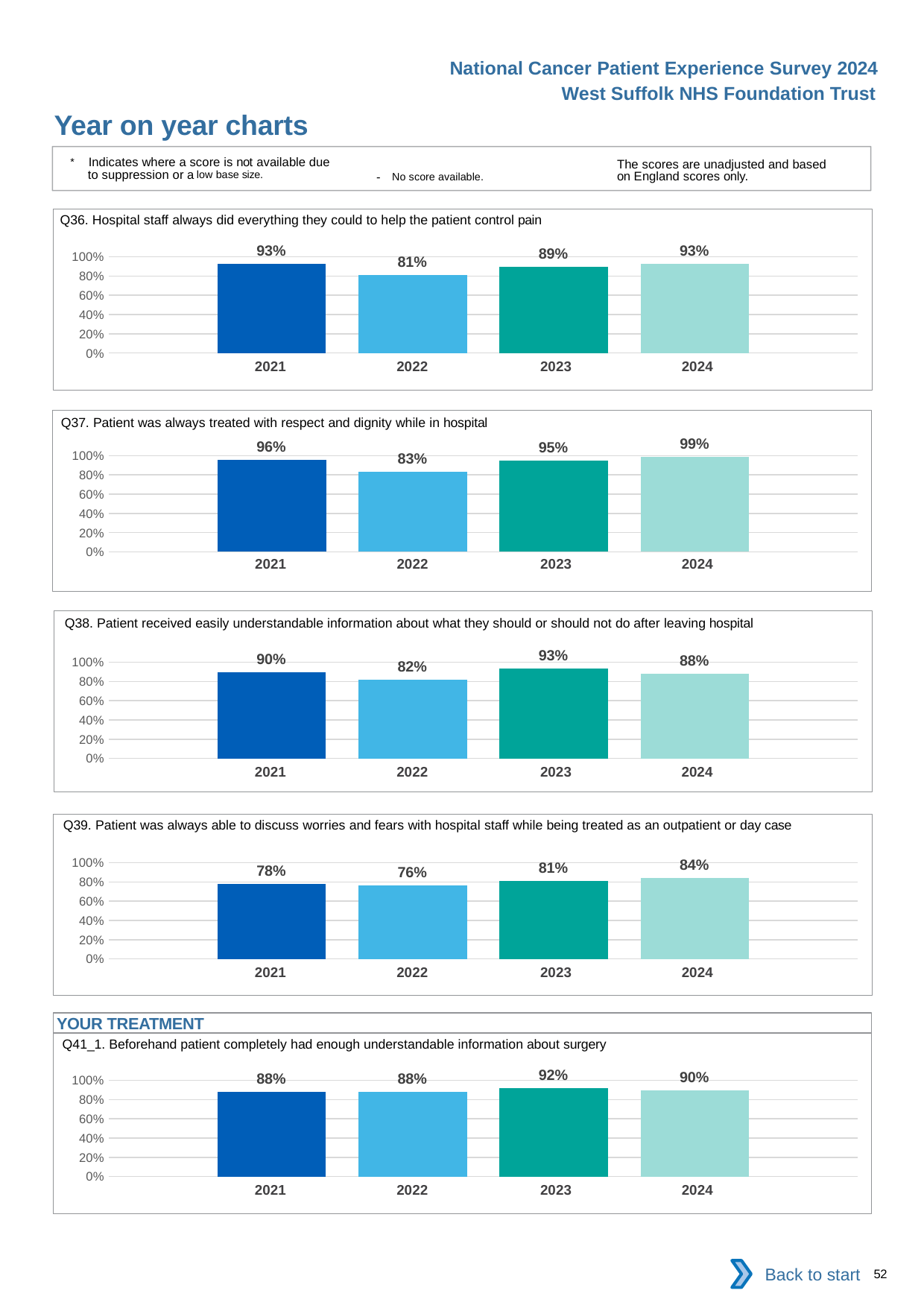

National Cancer Patient Experience Survey 2024
West Suffolk NHS Foundation Trust
Year on year charts

*  Indicates where a score is not available due to suppression or a low base size.
The scores are unadjusted and based on England scores only.
- No score available.
Q36. Hospital staff always did everything they could to help the patient control pain

### Chart

| Category | 2021 | 2022 | 2023 | 2024 |
|---|---|---|---|---|
| Category 1 | 0.9285714 | 0.8082192 | 0.8941176 | 0.9285714 |
| 2021 | 2022 | 2023 | 2024 |
| --- | --- | --- | --- |
Q37. Patient was always treated with respect and dignity while in hospital

### Chart

| Category | 2021 | 2022 | 2023 | 2024 |
|---|---|---|---|---|
| Category 1 | 0.9558824 | 0.8295455 | 0.9514563 | 0.9883721 |
| 2021 | 2022 | 2023 | 2024 |
| --- | --- | --- | --- |
Q38. Patient received easily understandable information about what they should or should not do after leaving hospital

### Chart

| Category | 2021 | 2022 | 2023 | 2024 |
|---|---|---|---|---|
| Category 1 | 0.8992248 | 0.816092 | 0.9333333 | 0.8809524 |
| 2021 | 2022 | 2023 | 2024 |
| --- | --- | --- | --- |
Q39. Patient was always able to discuss worries and fears with hospital staff while being treated as an outpatient or day case

### Chart

| Category | 2021 | 2022 | 2023 | 2024 |
|---|---|---|---|---|
| Category 1 | 0.7789474 | 0.7639485 | 0.8093385 | 0.84 |
| 2021 | 2022 | 2023 | 2024 |
| --- | --- | --- | --- |
YOUR TREATMENT
Q41_1. Beforehand patient completely had enough understandable information about surgery

### Chart

| Category | 2021 | 2022 | 2023 | 2024 |
|---|---|---|---|---|
| Category 1 | 0.8787879 | 0.88 | 0.9212121 | 0.8972603 |
| 2021 | 2022 | 2023 | 2024 |
| --- | --- | --- | --- |
Back to start

52